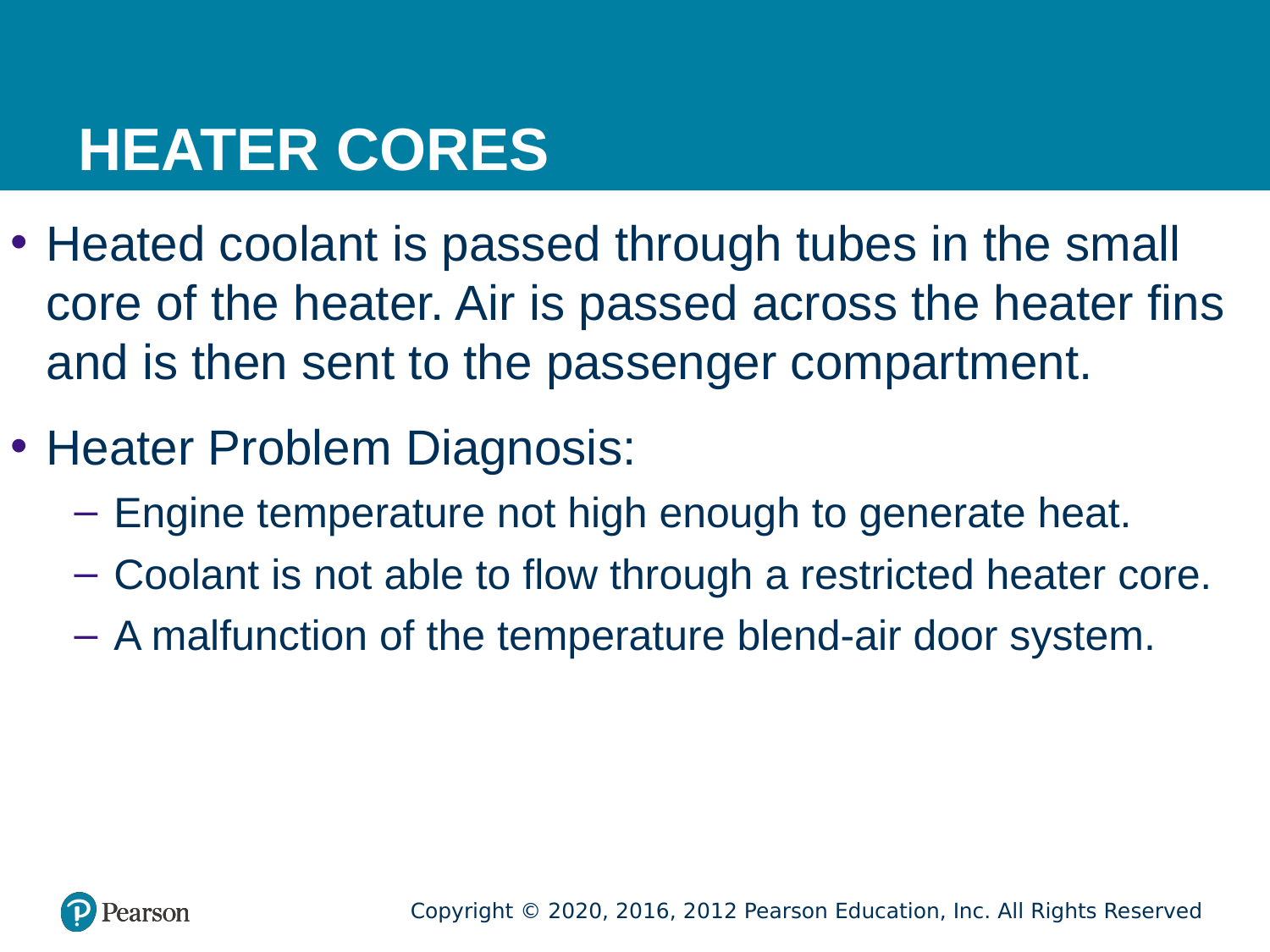

# HEATER CORES
Heated coolant is passed through tubes in the small core of the heater. Air is passed across the heater fins and is then sent to the passenger compartment.
Heater Problem Diagnosis:
Engine temperature not high enough to generate heat.
Coolant is not able to flow through a restricted heater core.
A malfunction of the temperature blend-air door system.